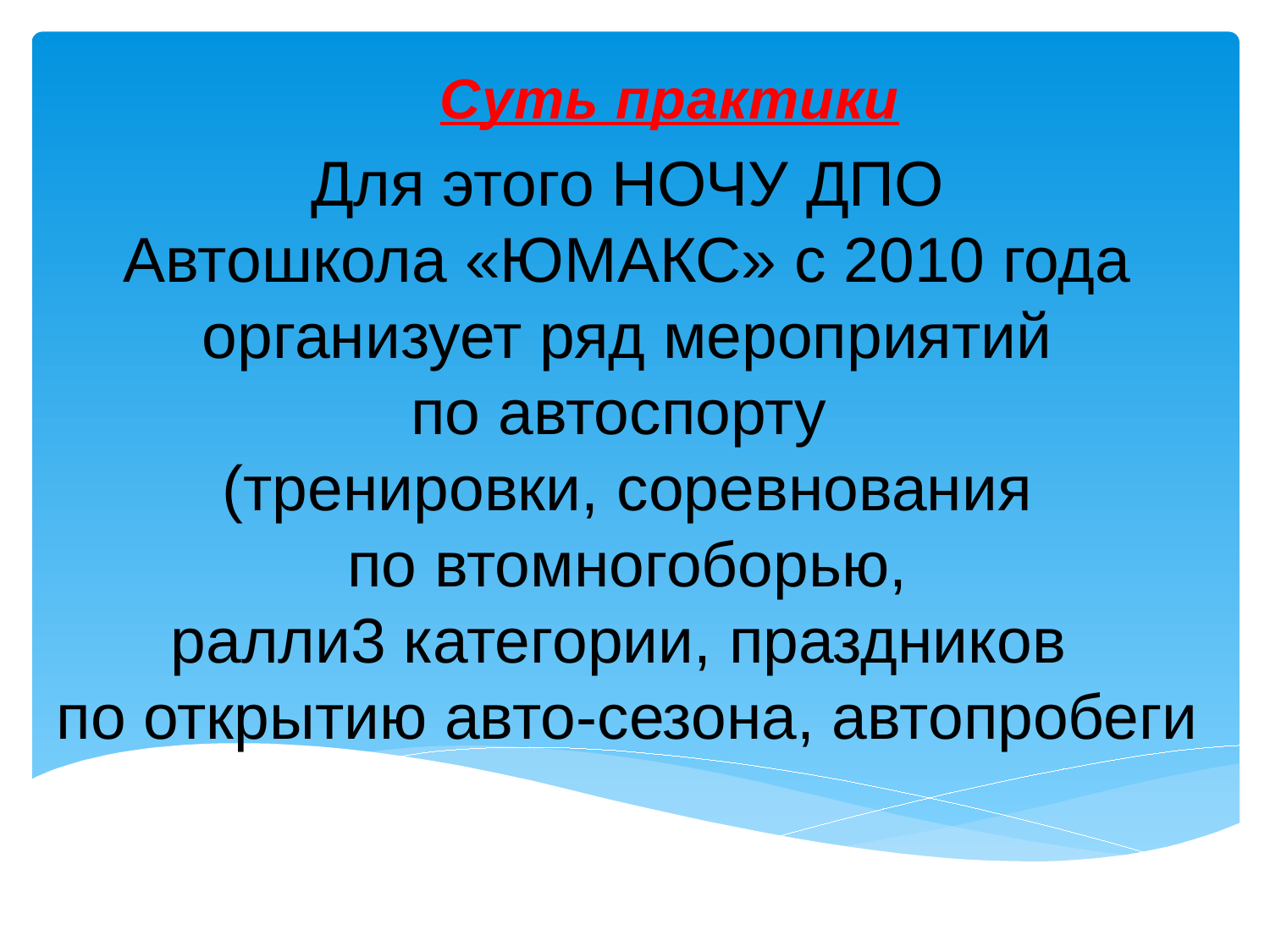

Суть практики
Для этого НОЧУ ДПО
 Автошкола «ЮМАКС» с 2010 года
 организует ряд мероприятий
по автоспорту
(тренировки, соревнования
 по втомногоборью,
ралли3 категории, праздников
по открытию авто-сезона, автопробеги